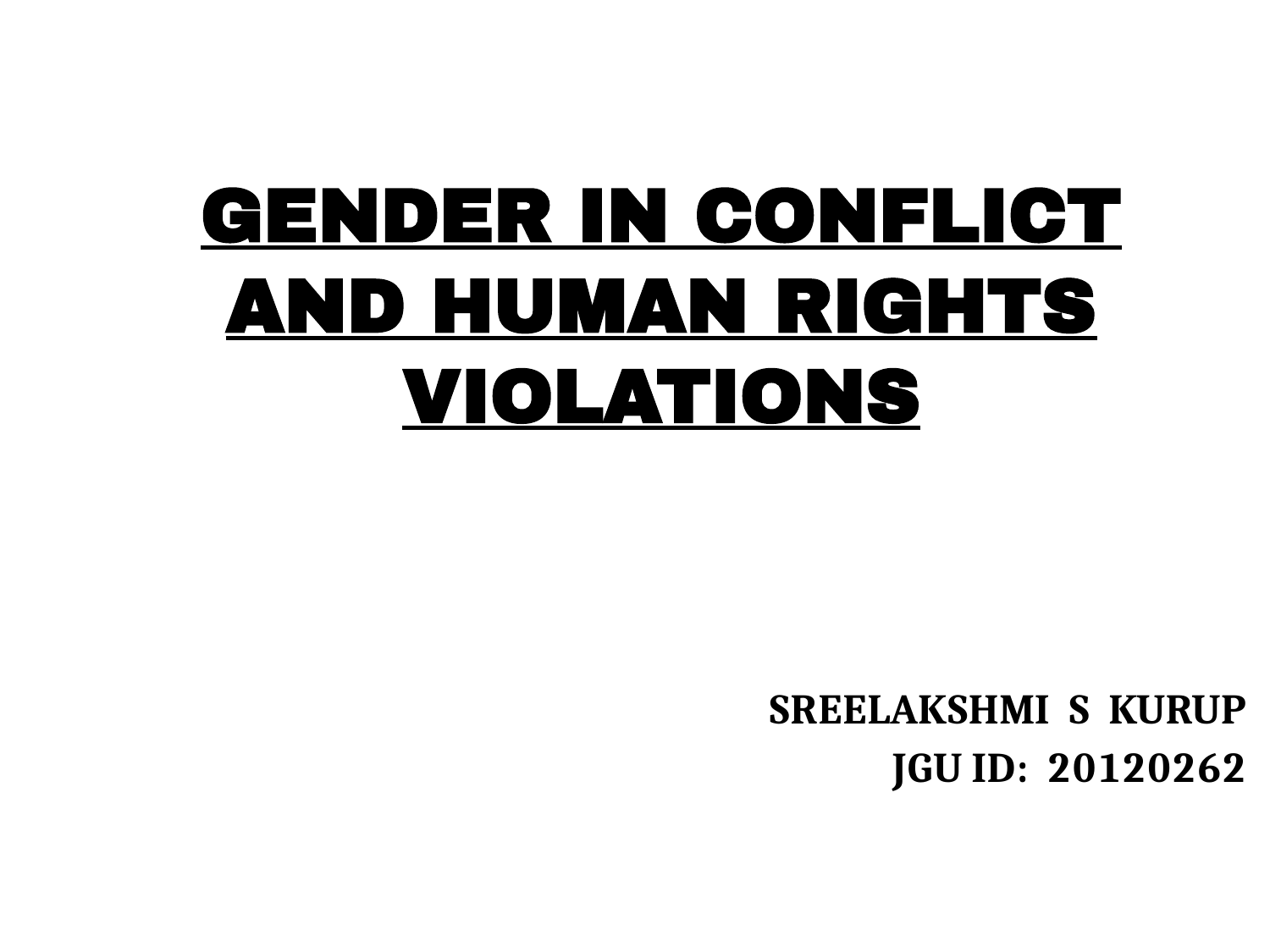

# GENDER IN CONFLICT AND HUMAN RIGHTS VIOLATIONS

SREELAKSHMI  S  KURUP
JGU ID:  20120262